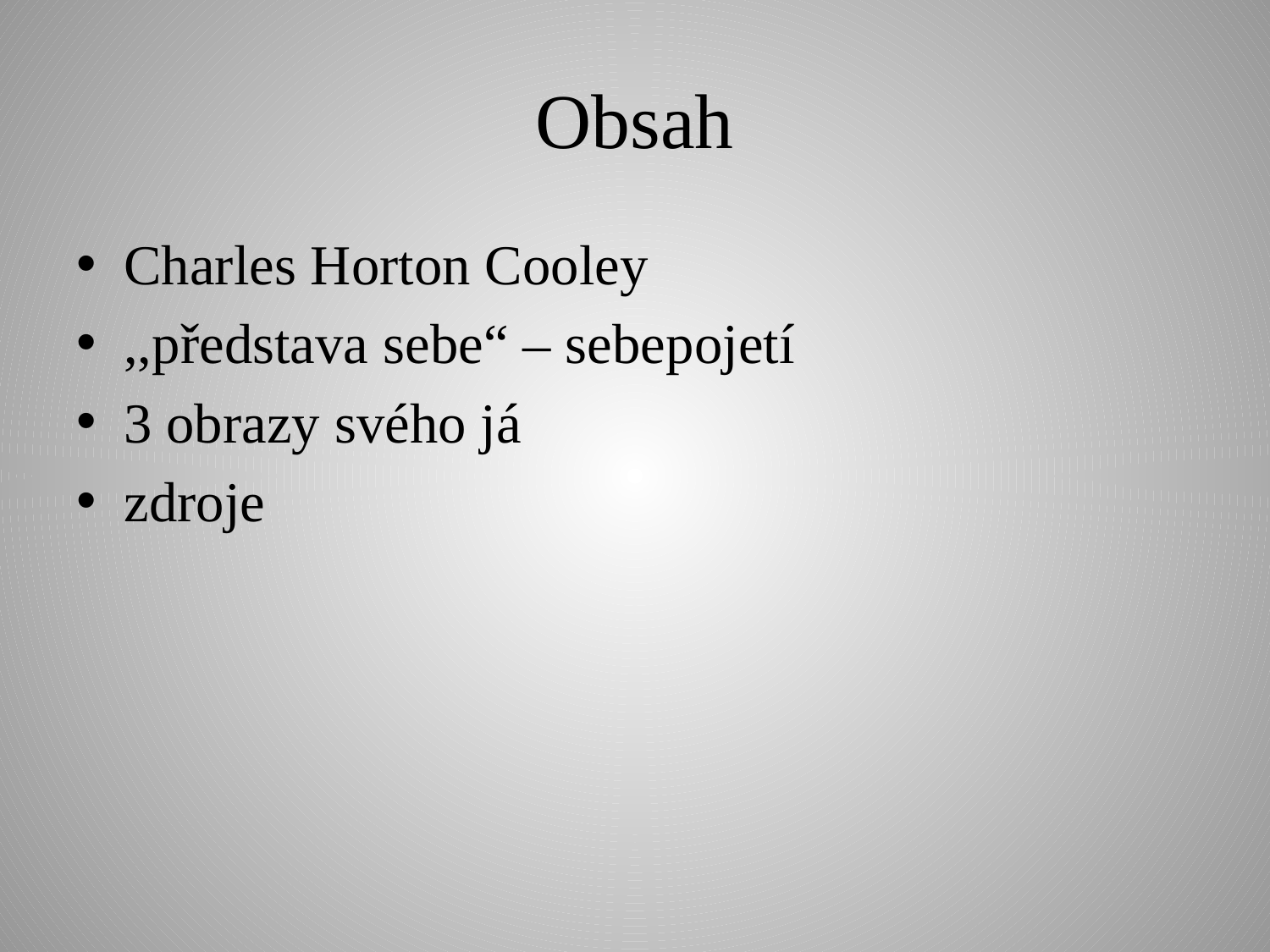

# Obsah
Charles Horton Cooley
,,představa sebe“ – sebepojetí
3 obrazy svého já
zdroje